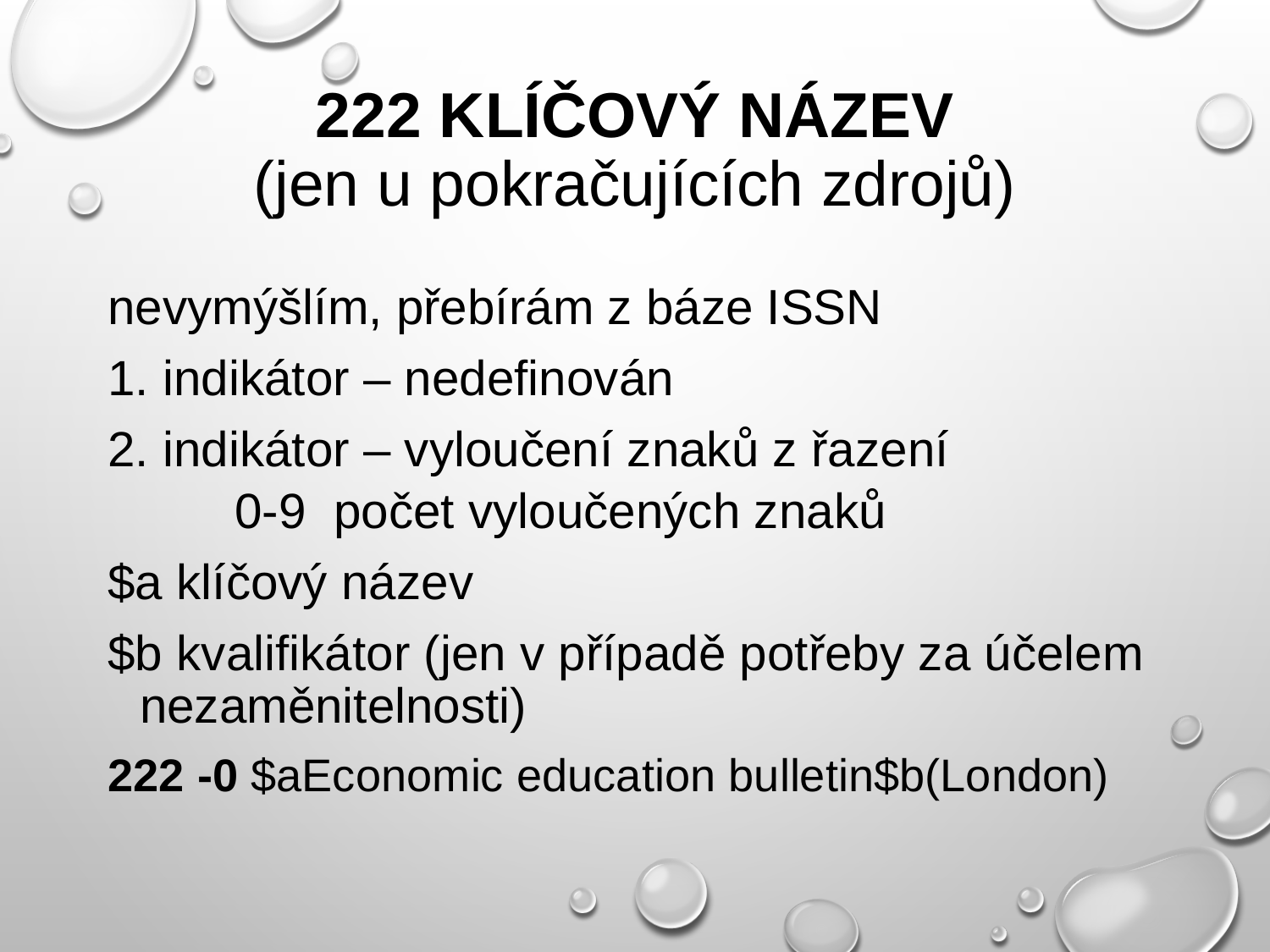

# 222 Klíčový název (jen u pokračujících zdrojů)
nevymýšlím, přebírám z báze ISSN
1. indikátor – nedefinován
2. indikátor – vyloučení znaků z řazení
0-9  počet vyloučených znaků
$a klíčový název
$b kvalifikátor (jen v případě potřeby za účelem nezaměnitelnosti)
222 -0 $aEconomic education bulletin$b(London)